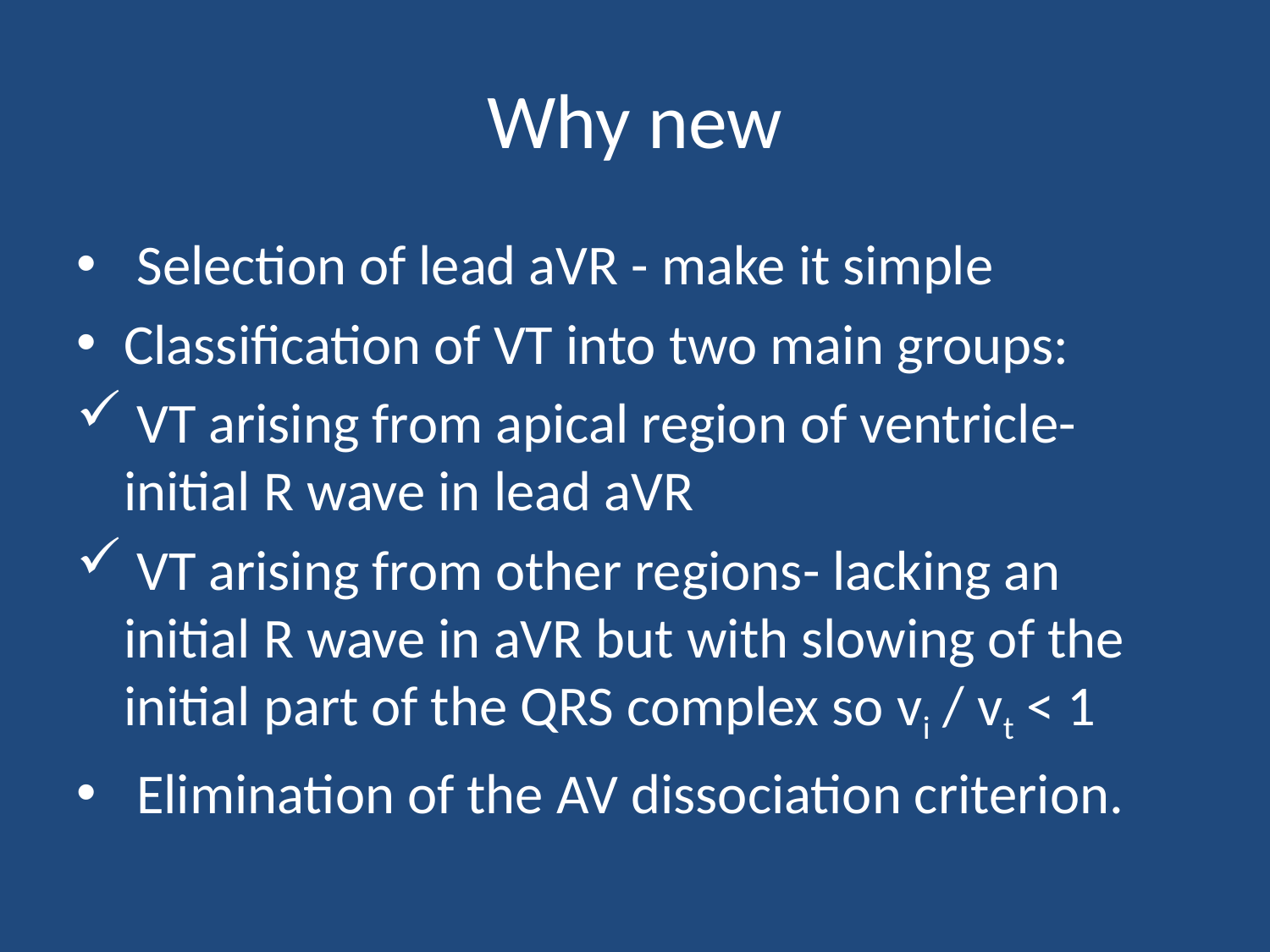

# Why new
 Selection of lead aVR - make it simple
Classification of VT into two main groups:
 VT arising from apical region of ventricle- initial R wave in lead aVR
 VT arising from other regions- lacking an initial R wave in aVR but with slowing of the initial part of the QRS complex so vi / vt < 1
 Elimination of the AV dissociation criterion.